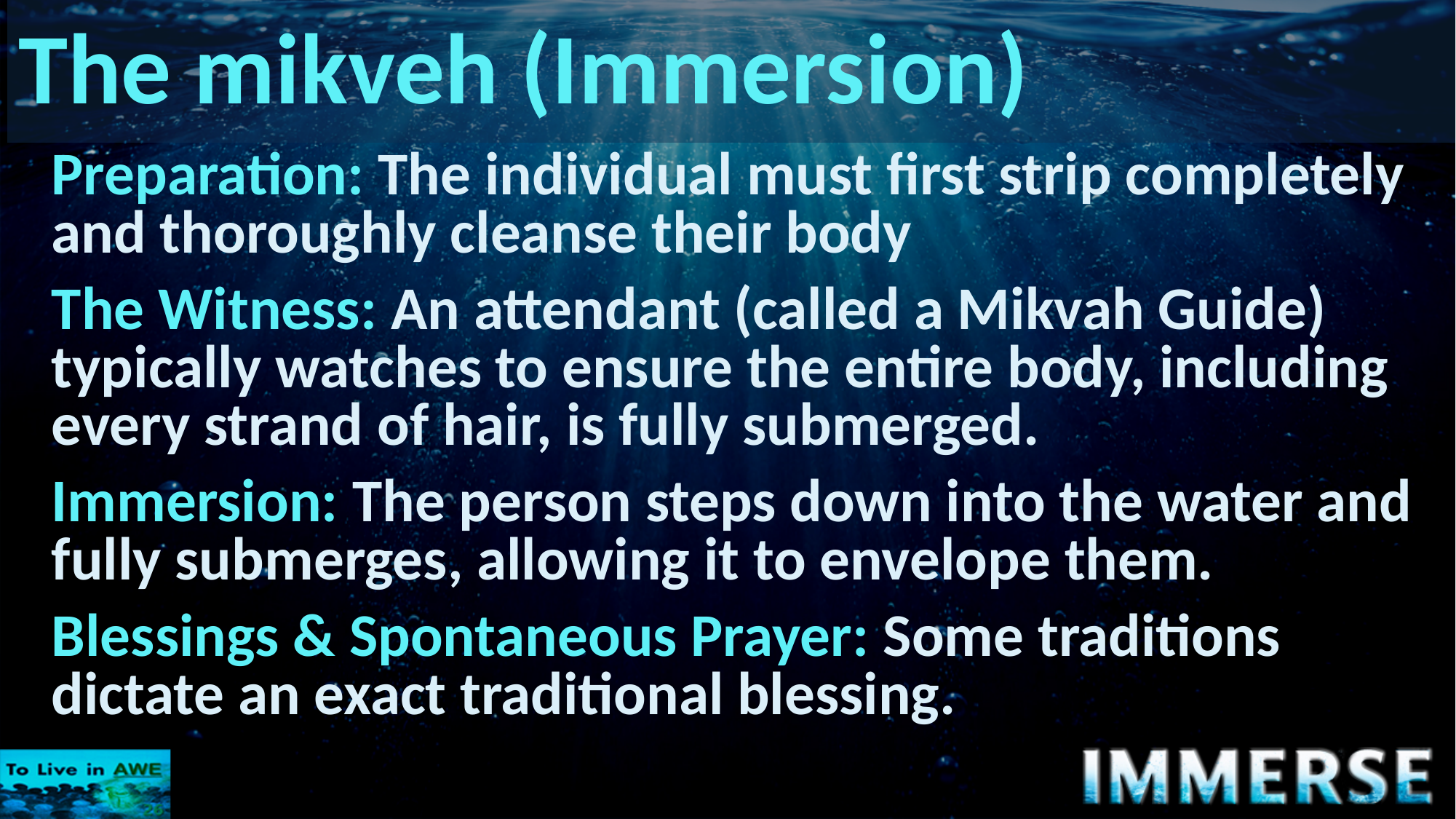

# The mikveh (Immersion)
Preparation: The individual must first strip completely and thoroughly cleanse their body
The Witness: An attendant (called a Mikvah Guide) typically watches to ensure the entire body, including every strand of hair, is fully submerged.
Immersion: The person steps down into the water and fully submerges, allowing it to envelope them.
Blessings & Spontaneous Prayer: Some traditions dictate an exact traditional blessing.